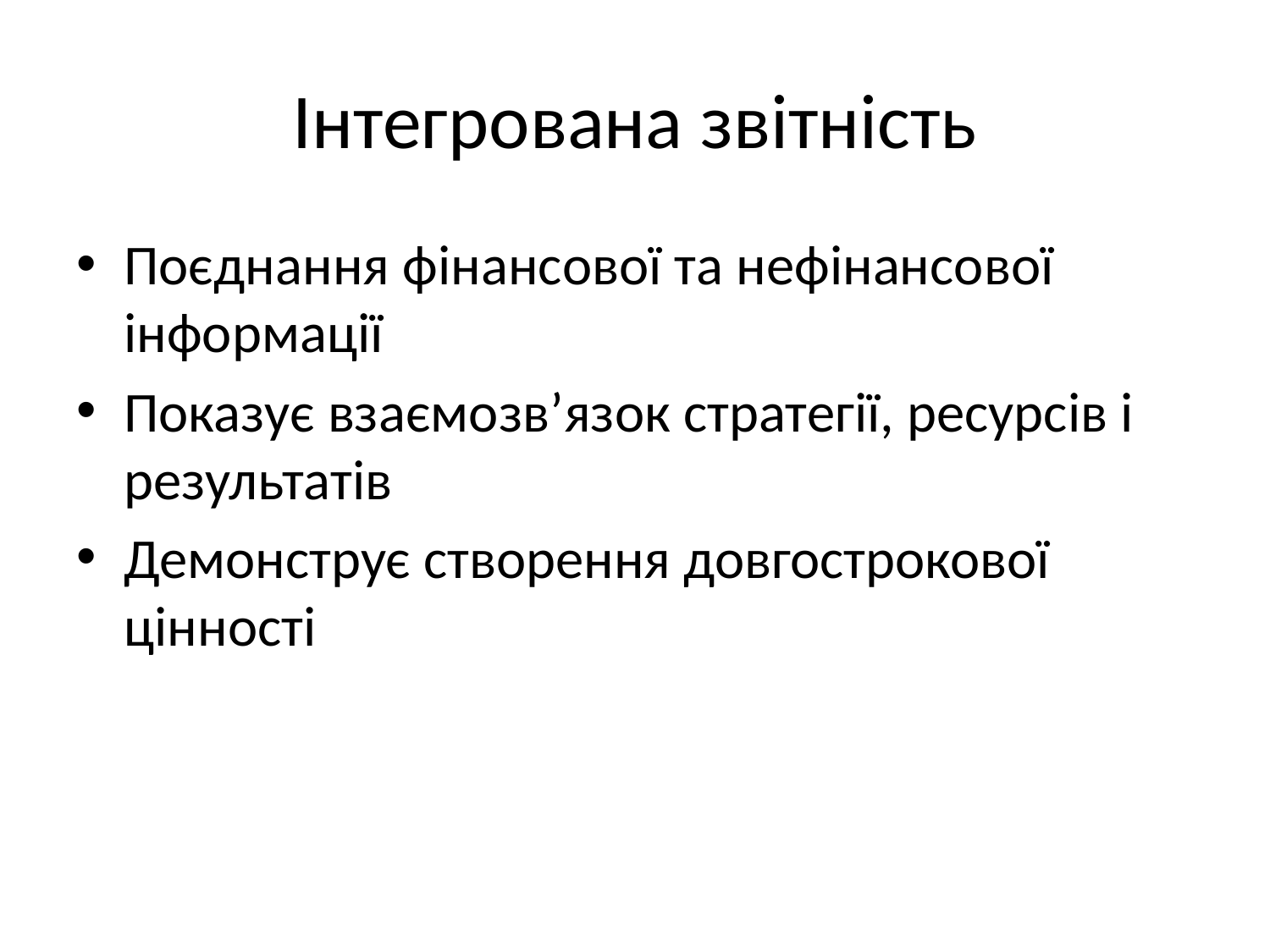

# Інтегрована звітність
Поєднання фінансової та нефінансової інформації
Показує взаємозв’язок стратегії, ресурсів і результатів
Демонструє створення довгострокової цінності